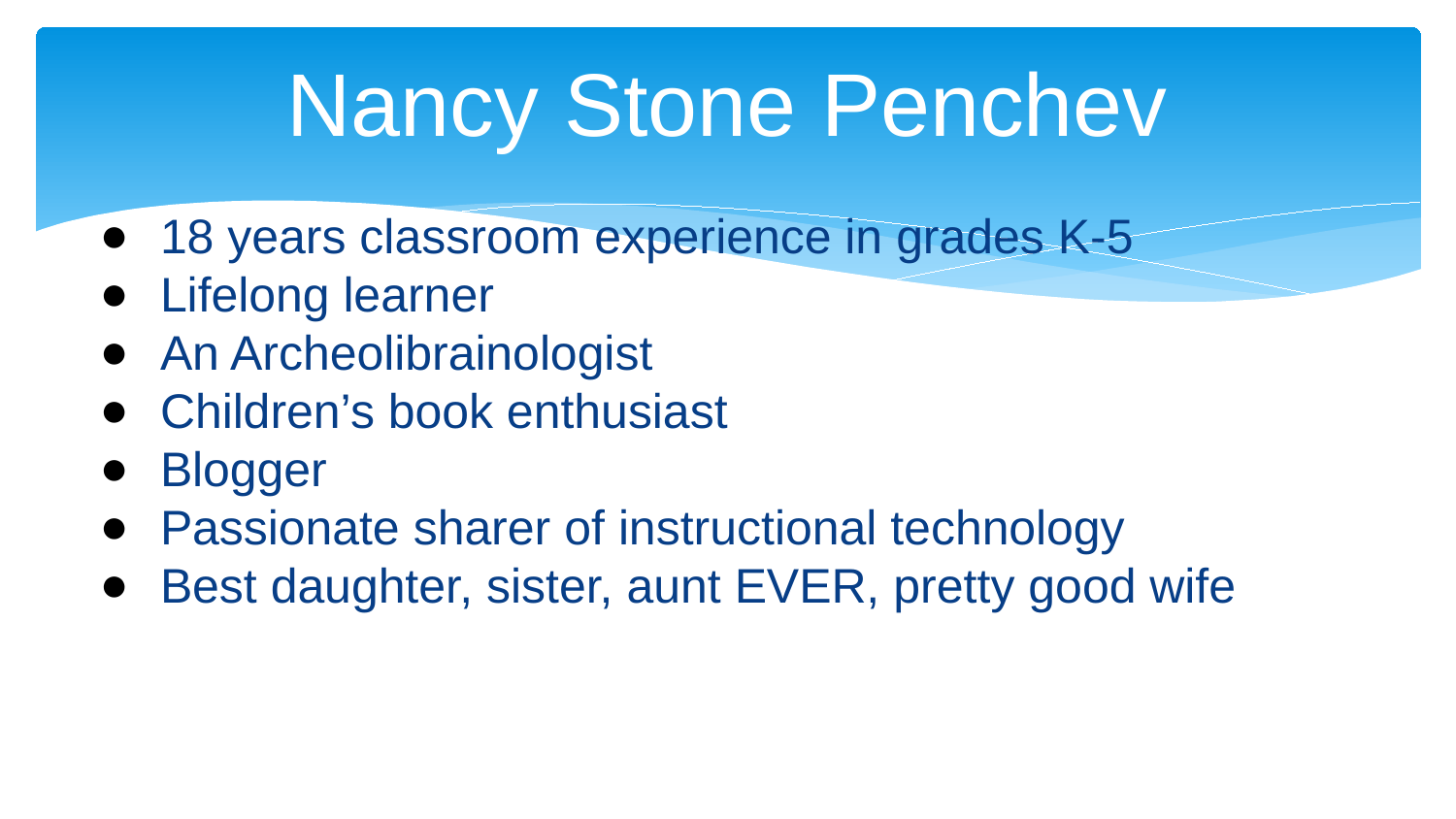

# Nancy Stone Penchev
18 years classroom experience in grades K-5
Lifelong learner
An Archeolibrainologist
Children’s book enthusiast
Blogger
Passionate sharer of instructional technology
Best daughter, sister, aunt EVER, pretty good wife